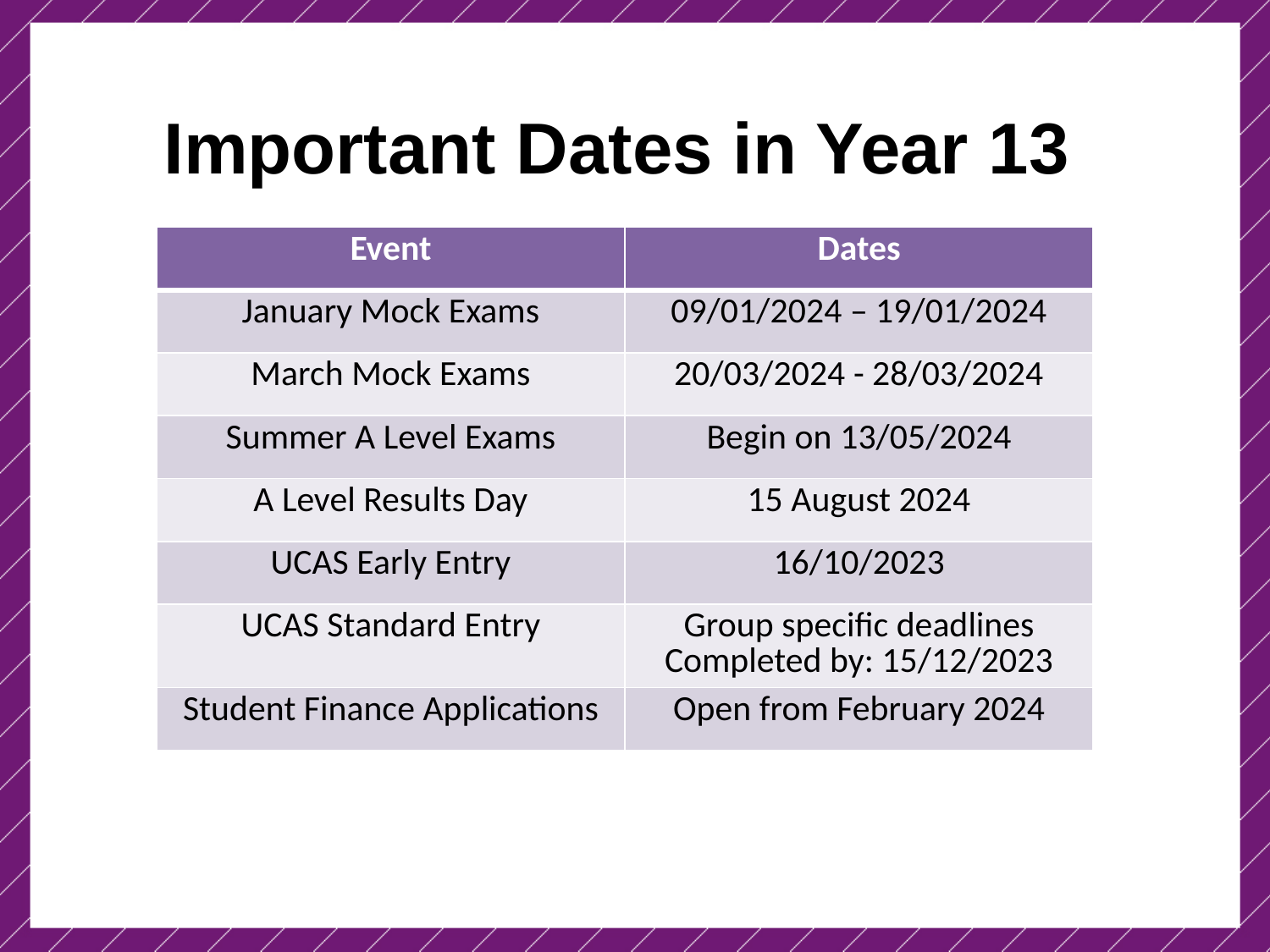

Important Dates in Year 13

| Event | Dates |
| --- | --- |
| January Mock Exams | 09/01/2024 – 19/01/2024 |
| March Mock Exams | 20/03/2024 - 28/03/2024 |
| Summer A Level Exams | Begin on 13/05/2024 |
| A Level Results Day | 15 August 2024 |
| UCAS Early Entry | 16/10/2023 |
| UCAS Standard Entry | Group specific deadlines Completed by: 15/12/2023 |
| Student Finance Applications | Open from February 2024 |